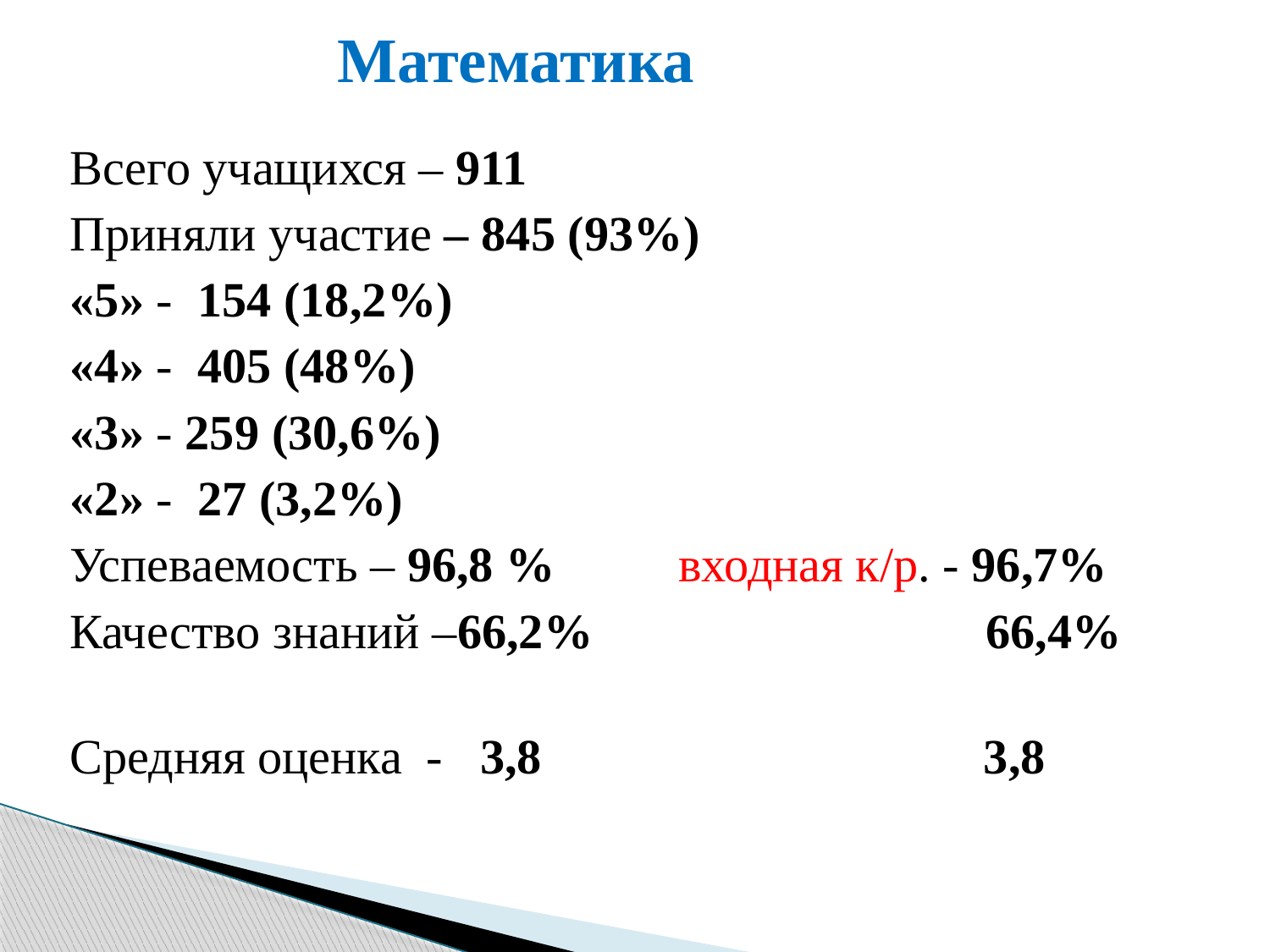

# Математика
 Всего учащихся – 911
 Приняли участие – 845 (93%)
 «5» -  154 (18,2%)
 «4» -  405 (48%)
 «3» - 259 (30,6%)
 «2» -  27 (3,2%)
 Успеваемость – 96,8 %          входная к/р. - 96,7%
 Качество знаний –66,2%                                66,4%
 Средняя оценка  -   3,8                                    3,8